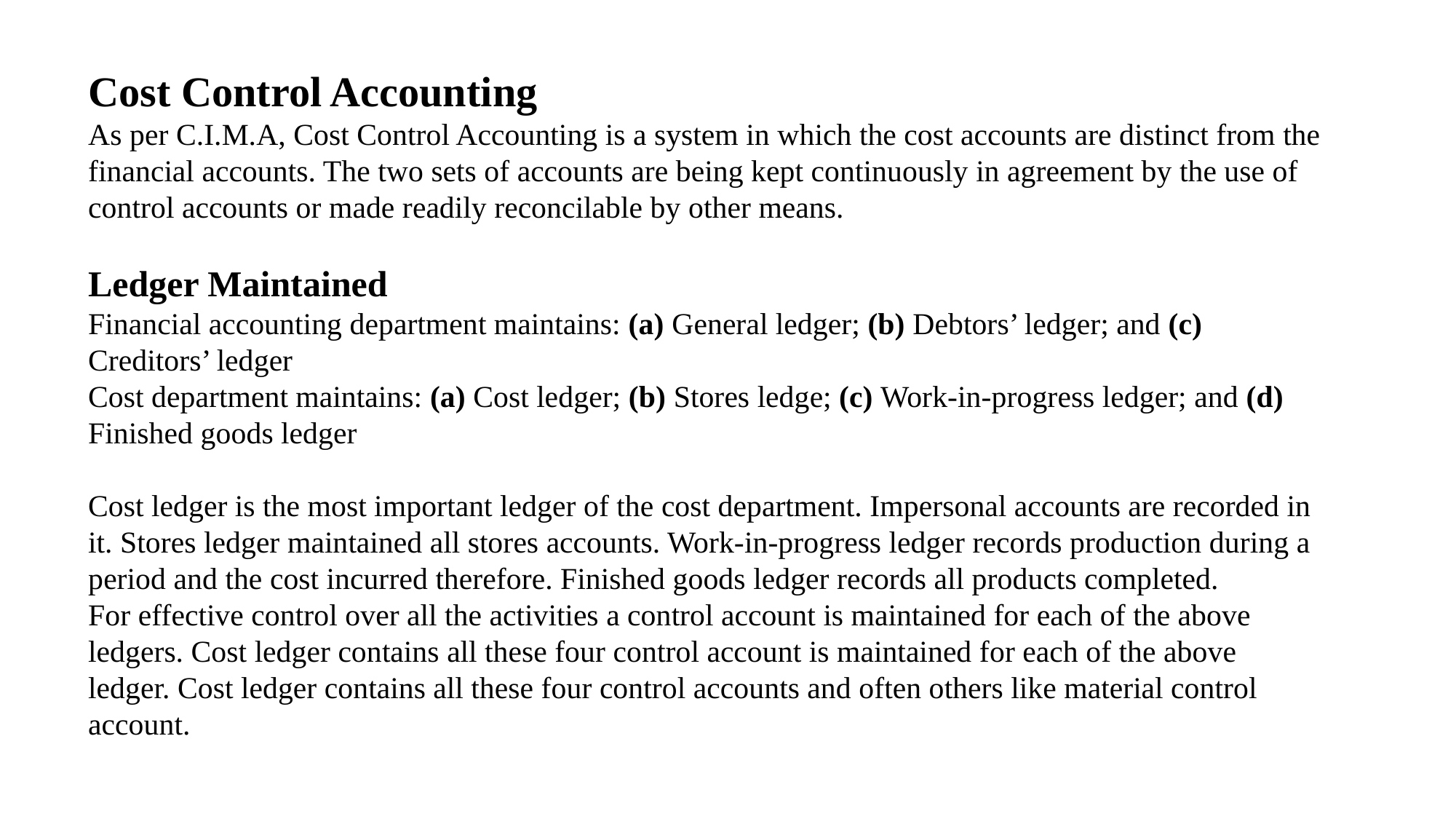

Cost Control Accounting
As per C.I.M.A, Cost Control Accounting is a system in which the cost accounts are distinct from the financial accounts. The two sets of accounts are being kept continuously in agreement by the use of control accounts or made readily reconcilable by other means.

Ledger Maintained
Financial accounting department maintains: (a) General ledger; (b) Debtors’ ledger; and (c) Creditors’ ledger
Cost department maintains: (a) Cost ledger; (b) Stores ledge; (c) Work-in-progress ledger; and (d) Finished goods ledger

Cost ledger is the most important ledger of the cost department. Impersonal accounts are recorded in it. Stores ledger maintained all stores accounts. Work-in-progress ledger records production during a period and the cost incurred therefore. Finished goods ledger records all products completed.
For effective control over all the activities a control account is maintained for each of the above ledgers. Cost ledger contains all these four control account is maintained for each of the above ledger. Cost ledger contains all these four control accounts and often others like material control account.